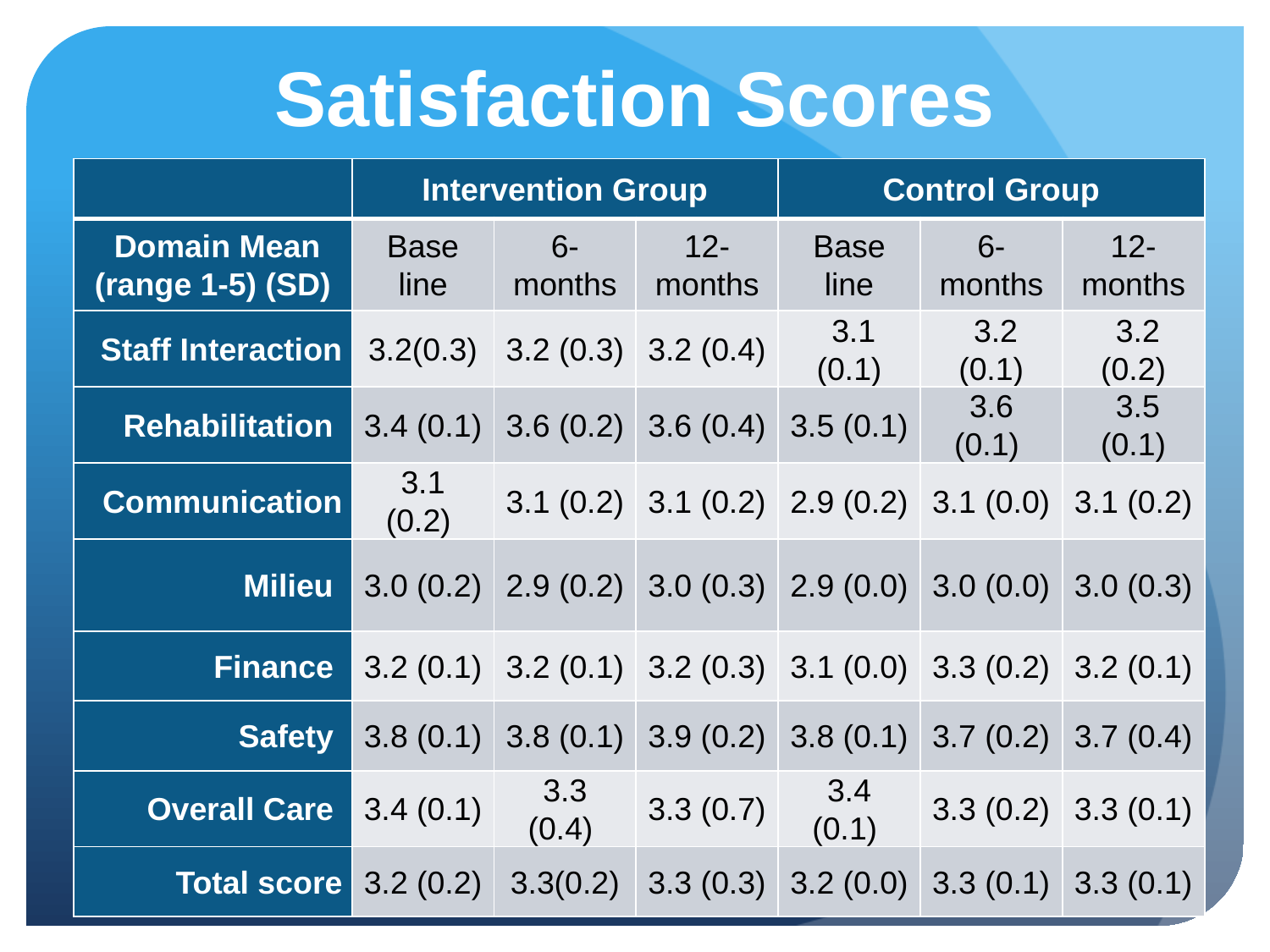

# Satisfaction Scores
|  | Intervention Group |  |  | Control Group |  |  |
| --- | --- | --- | --- | --- | --- | --- |
| Domain Mean (range 1-5) (SD) | Base line | 6-months | 12- months | Base line | 6- months | 12- months |
| Staff Interaction | 3.2(0.3) | 3.2 (0.3) | 3.2 (0.4) | 3.1 (0.1) | 3.2 (0.1) | 3.2 (0.2) |
| Rehabilitation | 3.4 (0.1) | 3.6 (0.2) | 3.6 (0.4) | 3.5 (0.1) | 3.6 (0.1) | 3.5 (0.1) |
| Communication | 3.1 (0.2) | 3.1 (0.2) | 3.1 (0.2) | 2.9 (0.2) | 3.1 (0.0) | 3.1 (0.2) |
| Milieu | 3.0 (0.2) | 2.9 (0.2) | 3.0 (0.3) | 2.9 (0.0) | 3.0 (0.0) | 3.0 (0.3) |
| Finance | 3.2 (0.1) | 3.2 (0.1) | 3.2 (0.3) | 3.1 (0.0) | 3.3 (0.2) | 3.2 (0.1) |
| Safety | 3.8 (0.1) | 3.8 (0.1) | 3.9 (0.2) | 3.8 (0.1) | 3.7 (0.2) | 3.7 (0.4) |
| Overall Care | 3.4 (0.1) | 3.3 (0.4) | 3.3 (0.7) | 3.4 (0.1) | 3.3 (0.2) | 3.3 (0.1) |
| Total score | 3.2 (0.2) | 3.3(0.2) | 3.3 (0.3) | 3.2 (0.0) | 3.3 (0.1) | 3.3 (0.1) |